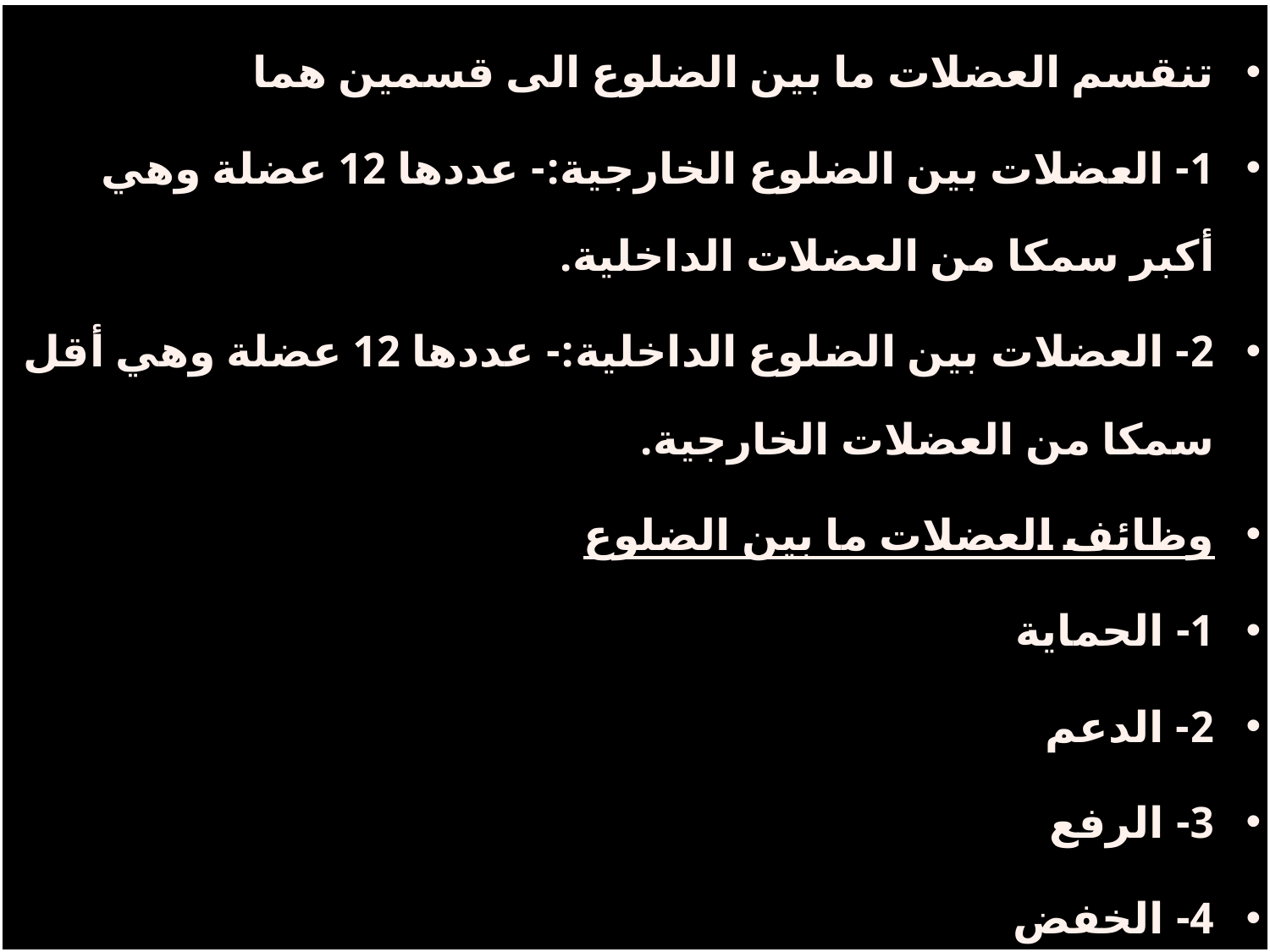

تنقسم العضلات ما بين الضلوع الى قسمين هما
1- العضلات بين الضلوع الخارجية:- عددها 12 عضلة وهي أكبر سمكا من العضلات الداخلية.
2- العضلات بين الضلوع الداخلية:- عددها 12 عضلة وهي أقل سمكا من العضلات الخارجية.
وظائف العضلات ما بين الضلوع
1- الحماية
2- الدعم
3- الرفع
4- الخفض